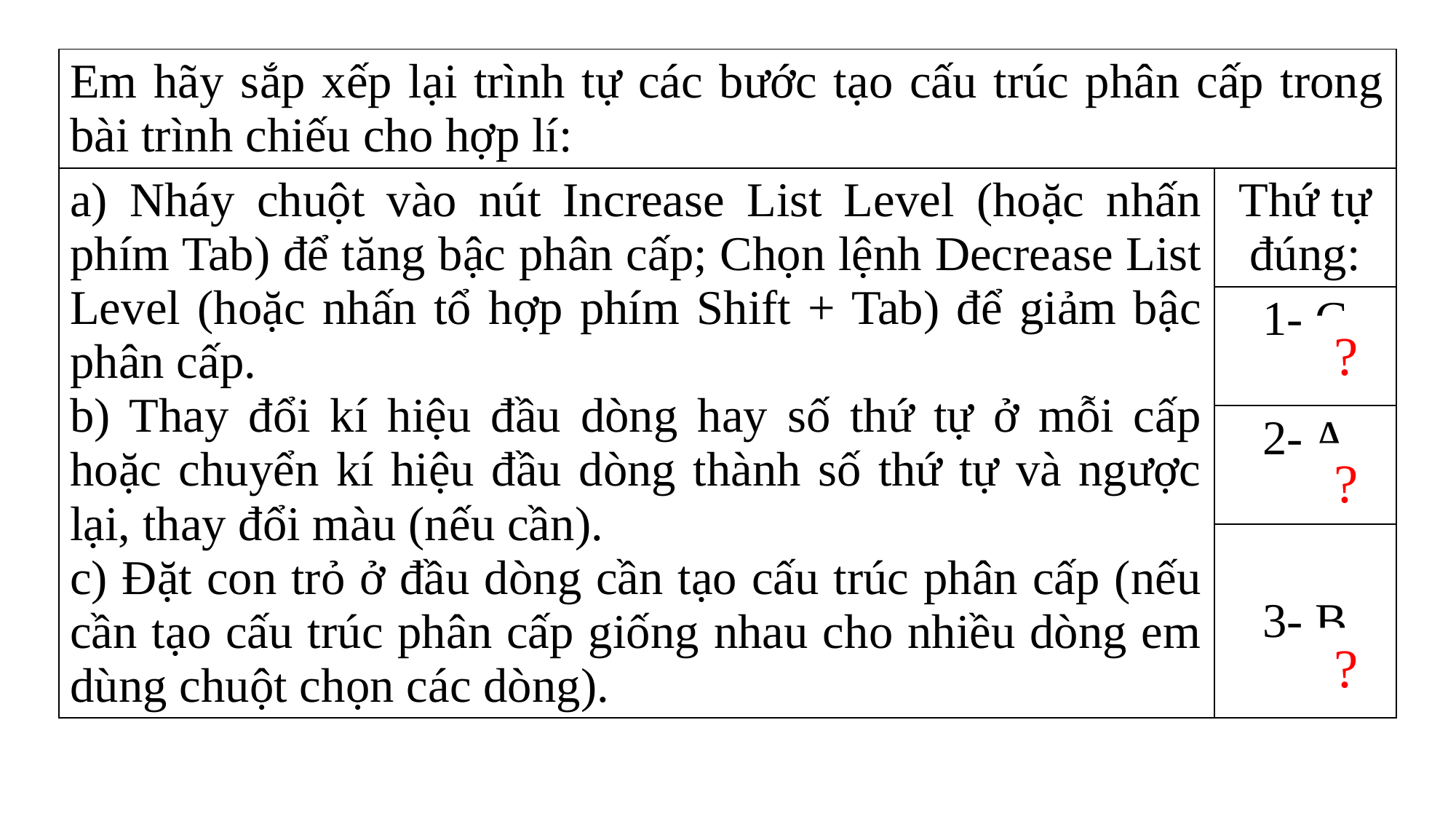

| Em hãy sắp xếp lại trình tự các bước tạo cấu trúc phân cấp trong bài trình chiếu cho hợp lí: |  |
| --- | --- |
| a) Nháy chuột vào nút Increase List Level (hoặc nhấn phím Tab) để tăng bậc phân cấp; Chọn lệnh Decrease List Level (hoặc nhấn tổ hợp phím Shift + Tab) để giảm bậc phân cấp. b) Thay đổi kí hiệu đầu dòng hay số thứ tự ở mỗi cấp hoặc chuyển kí hiệu đầu dòng thành số thứ tự và ngược lại, thay đổi màu (nếu cần). c) Đặt con trỏ ở đầu dòng cần tạo cấu trúc phân cấp (nếu cần tạo cấu trúc phân cấp giống nhau cho nhiều dòng em dùng chuột chọn các dòng). | Thứ tự đúng: |
|  | 1- C |
|  | 2- A |
|  | 3- B |
?
?
?